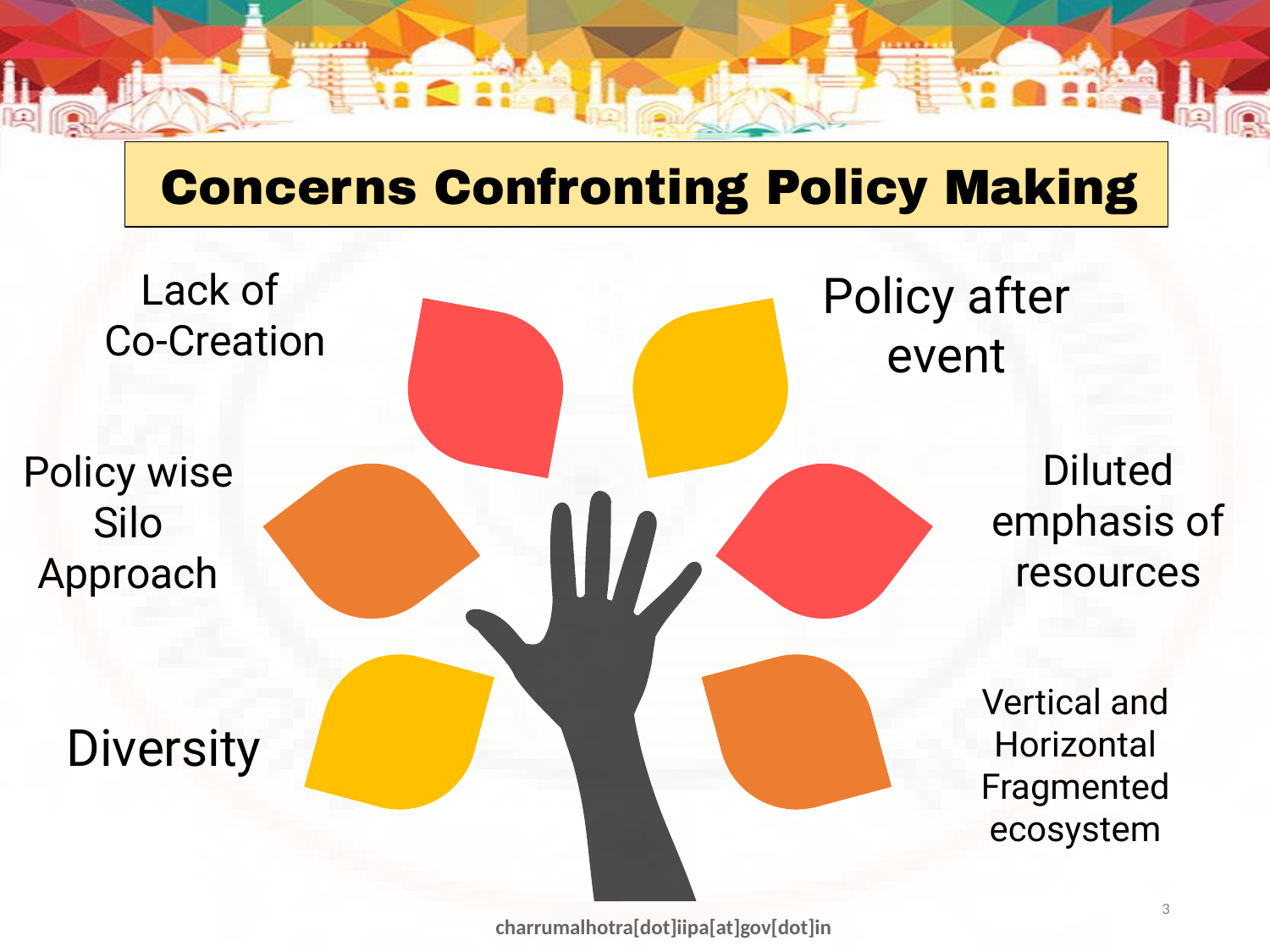

Concerns Confronting Policy Making
Lack of
Co-Creation
Policy after event

Diluted emphasis of resources
Policy wise Silo Approach

Diversity
Vertical and Horizontal Fragmented ecosystem
3
charrumalhotra[dot]iipa[at]gov[dot]in